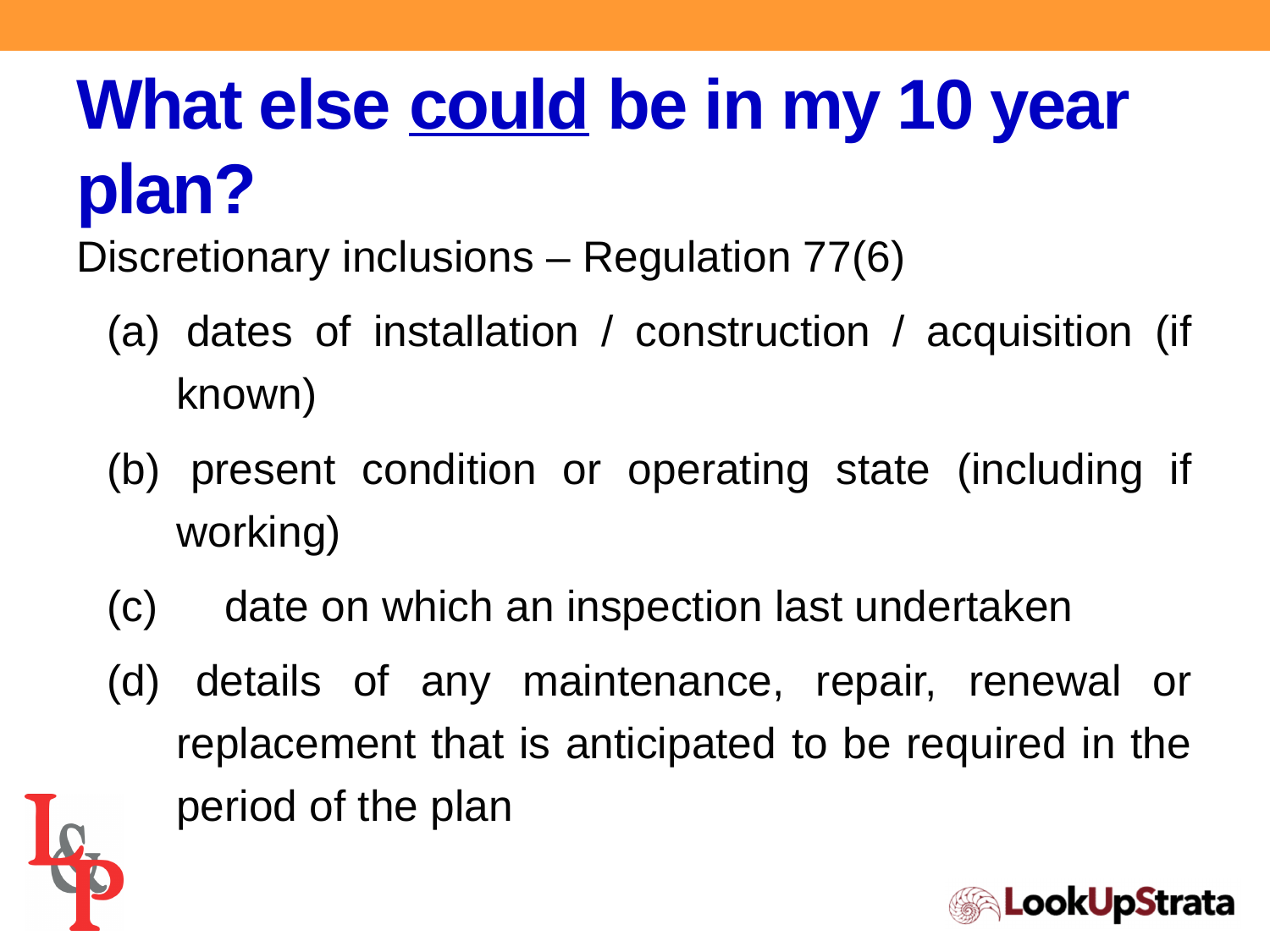

# What else could be in my 10 year plan?
Discretionary inclusions – Regulation 77(6)
(a) 	dates of installation / construction / acquisition (if known)
(b) 	present condition or operating state (including if working)
(c)  	date on which an inspection last undertaken
(d) 	details of any maintenance, repair, renewal or replacement that is anticipated to be required in the period of the plan